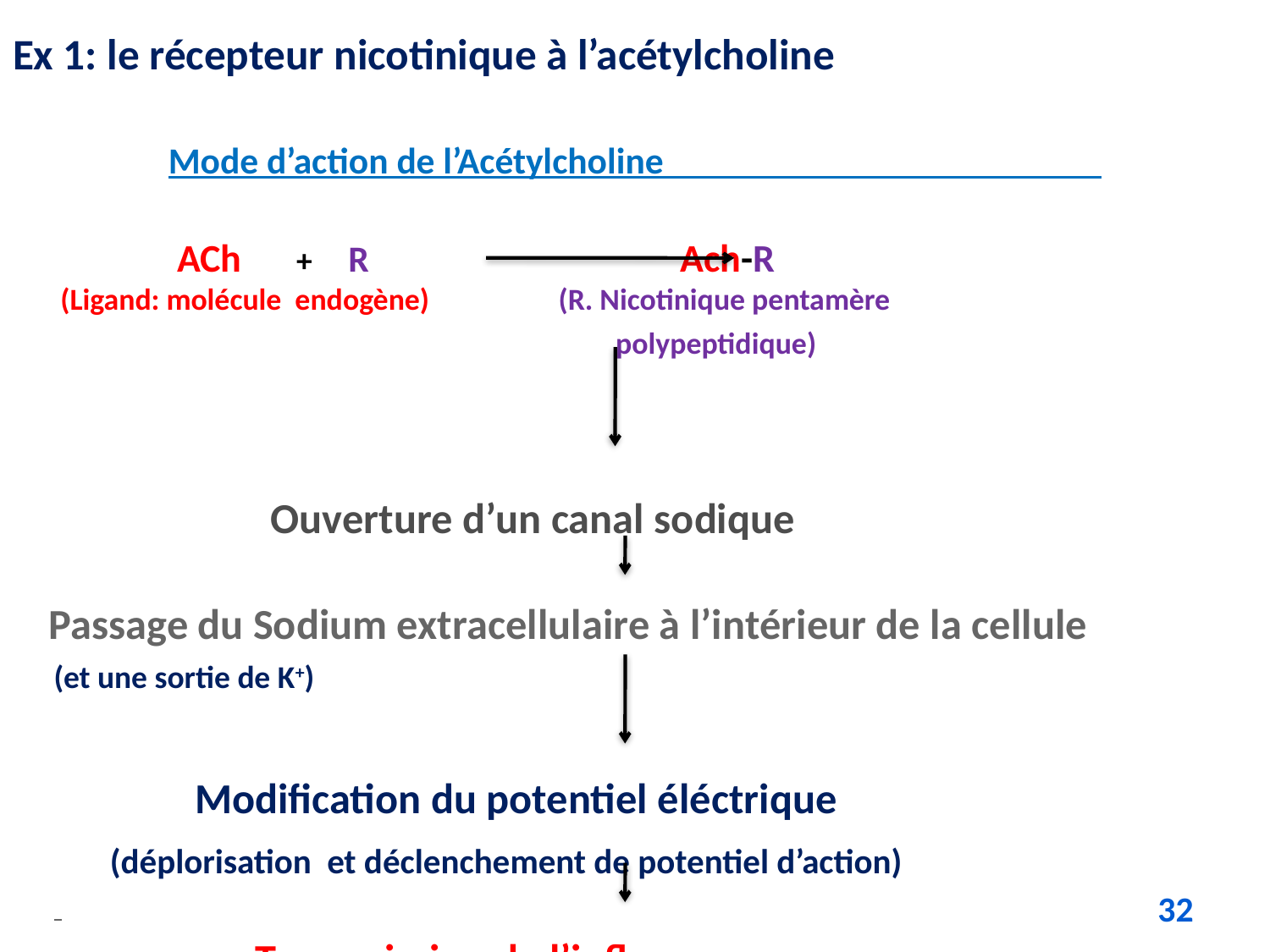

Ex 1: le récepteur nicotinique à l’acétylcholine

Mode d’action de l’Acétylcholine
                     ACh       +     R                                           Ach-R
 (Ligand: molécule  endogène)                   (R. Nicotinique pentamère
                                                                                         polypeptidique)
                             Ouverture d’un canal sodique
    Passage du Sodium extracellulaire à l’intérieur de la cellule
						(et une sortie de K+)
                  Modification du potentiel éléctrique
          (déplorisation  et déclenchement de potentiel d’action)
                               Transmission de l’influx nerveux

32